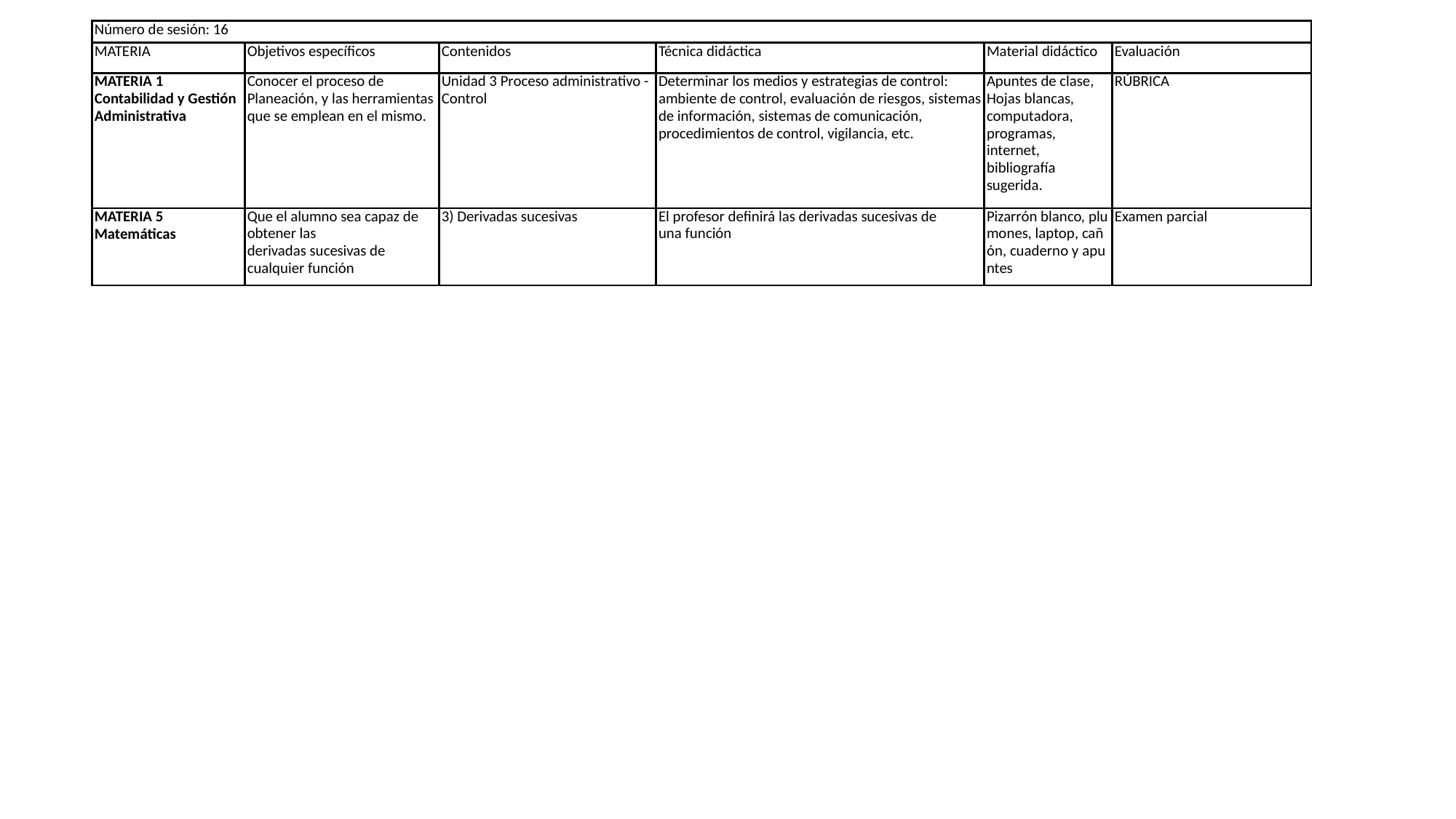

| Número de sesión: 16 |  |  |  |  |  |
| --- | --- | --- | --- | --- | --- |
| MATERIA | Objetivos específicos | Contenidos | Técnica didáctica | Material didáctico | Evaluación |
| MATERIA 1 Contabilidad y Gestión Administrativa | Conocer el proceso de Planeación, y las herramientas que se emplean en el mismo. | Unidad 3 Proceso administrativo - Control | Determinar los medios y estrategias de control: ambiente de control, evaluación de riesgos, sistemas de información, sistemas de comunicación, procedimientos de control, vigilancia, etc. | Apuntes de clase, Hojas blancas, computadora, programas, internet, bibliografía sugerida. | RÚBRICA |
| MATERIA 5 Matemáticas | Que el alumno sea capaz de obtener las derivadas sucesivas de cualquier función | 3) Derivadas sucesivas | El profesor definirá las derivadas sucesivas de una función | Pizarrón blanco, plumones, laptop, cañón, cuaderno y apuntes | Examen parcial |